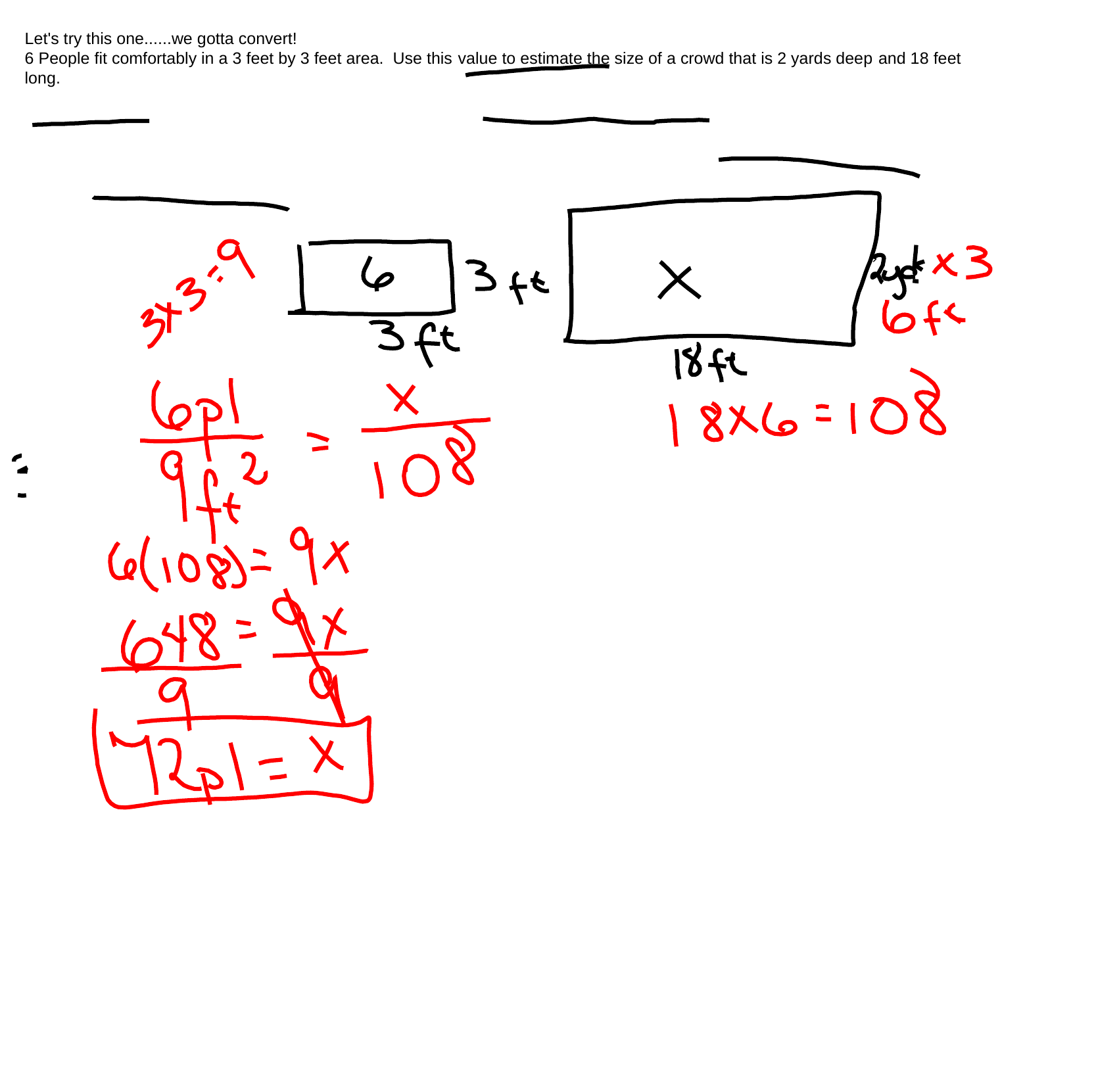

Let's try this one......we gotta convert!
6 People fit comfortably in a 3 feet by 3 feet area.  Use this  ​value to estimate the size of a crowd that is 2 yards deep  ​and 18 feet long.